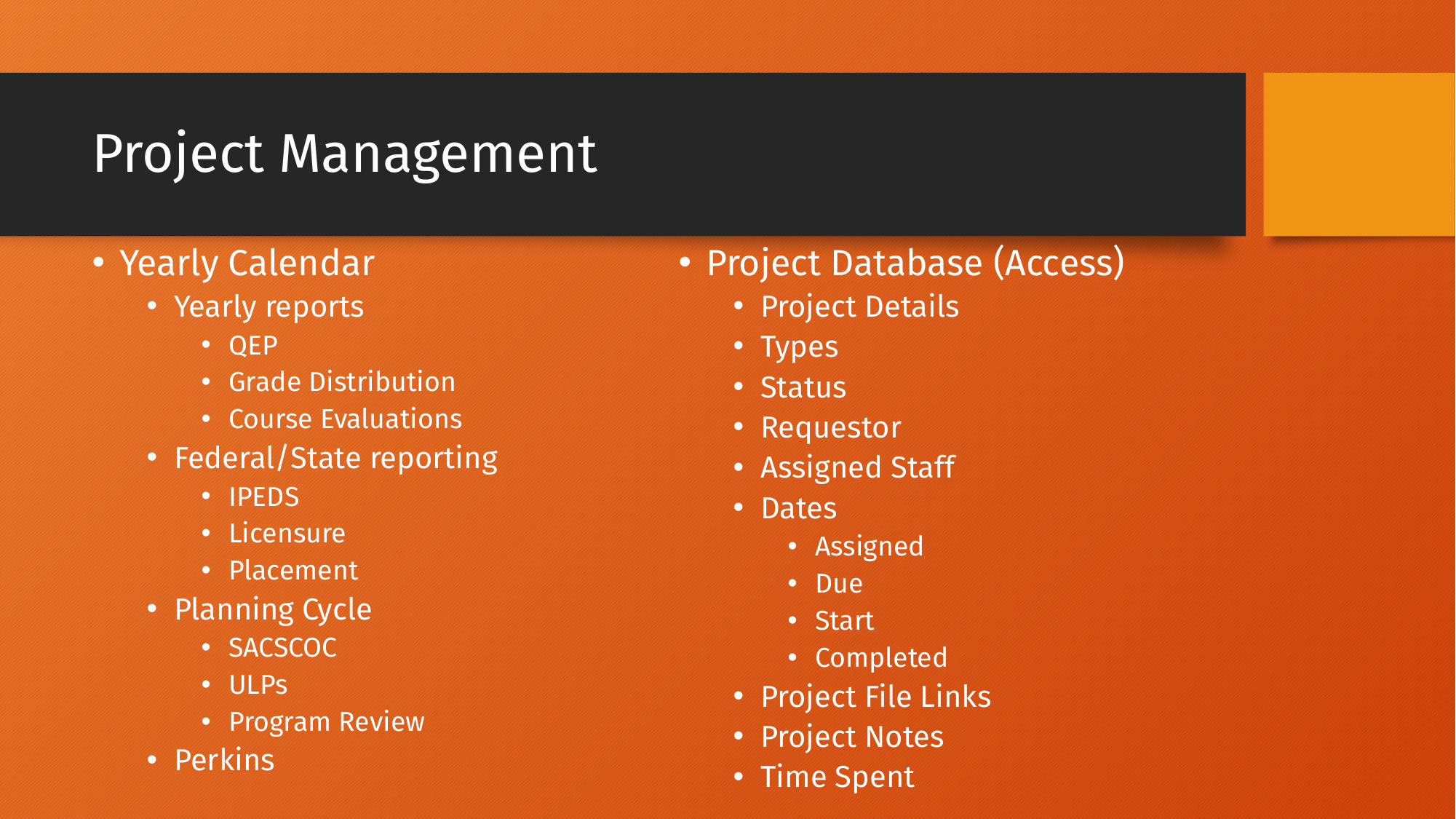

# Project Management
Project Database (Access)
Project Details
Types
Status
Requestor
Assigned Staff
Dates
Assigned
Due
Start
Completed
Project File Links
Project Notes
Time Spent
Yearly Calendar
Yearly reports
QEP
Grade Distribution
Course Evaluations
Federal/State reporting
IPEDS
Licensure
Placement
Planning Cycle
SACSCOC
ULPs
Program Review
Perkins